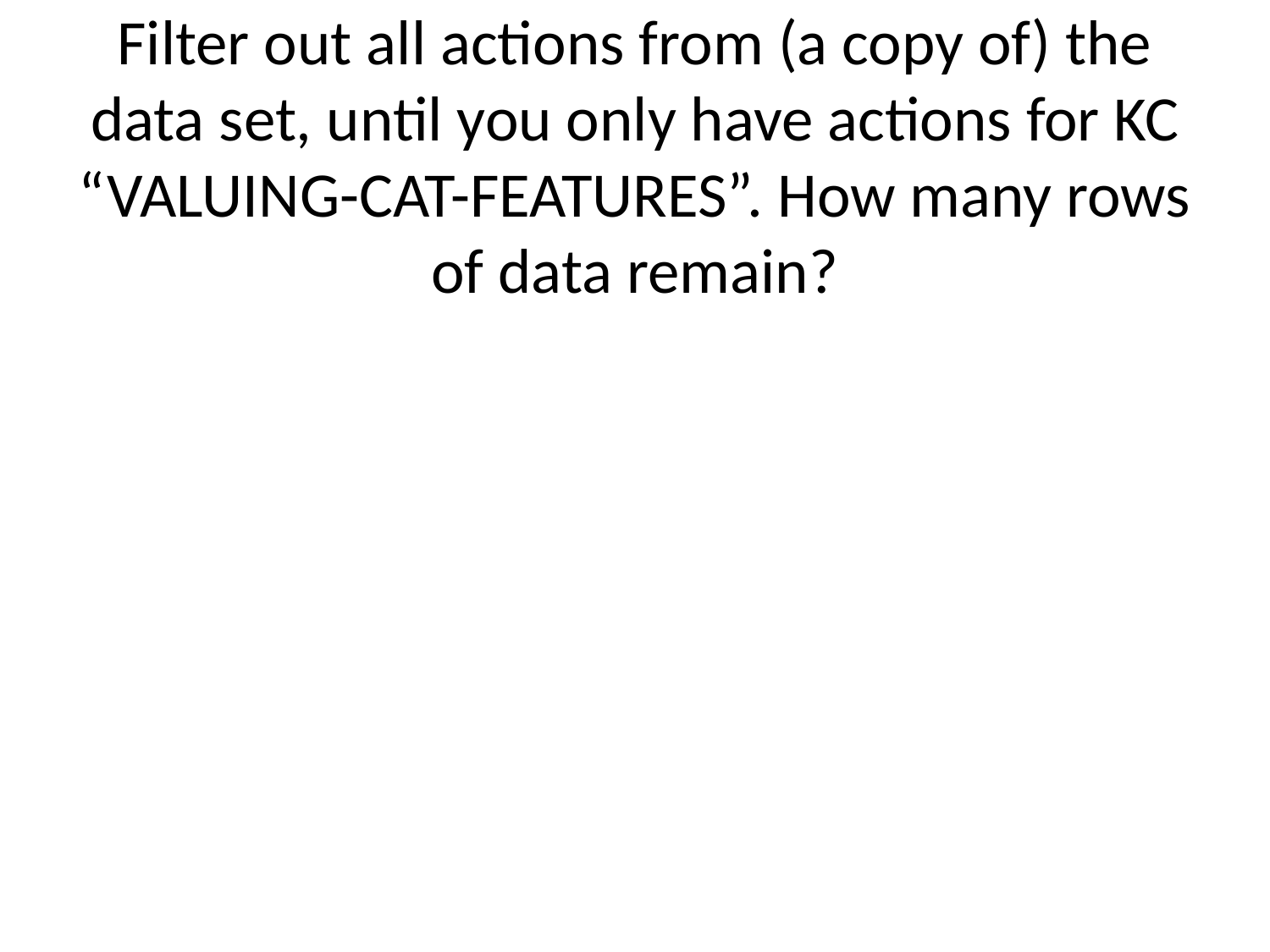

# Filter out all actions from (a copy of) the data set, until you only have actions for KC “VALUING-CAT-FEATURES”. How many rows of data remain?